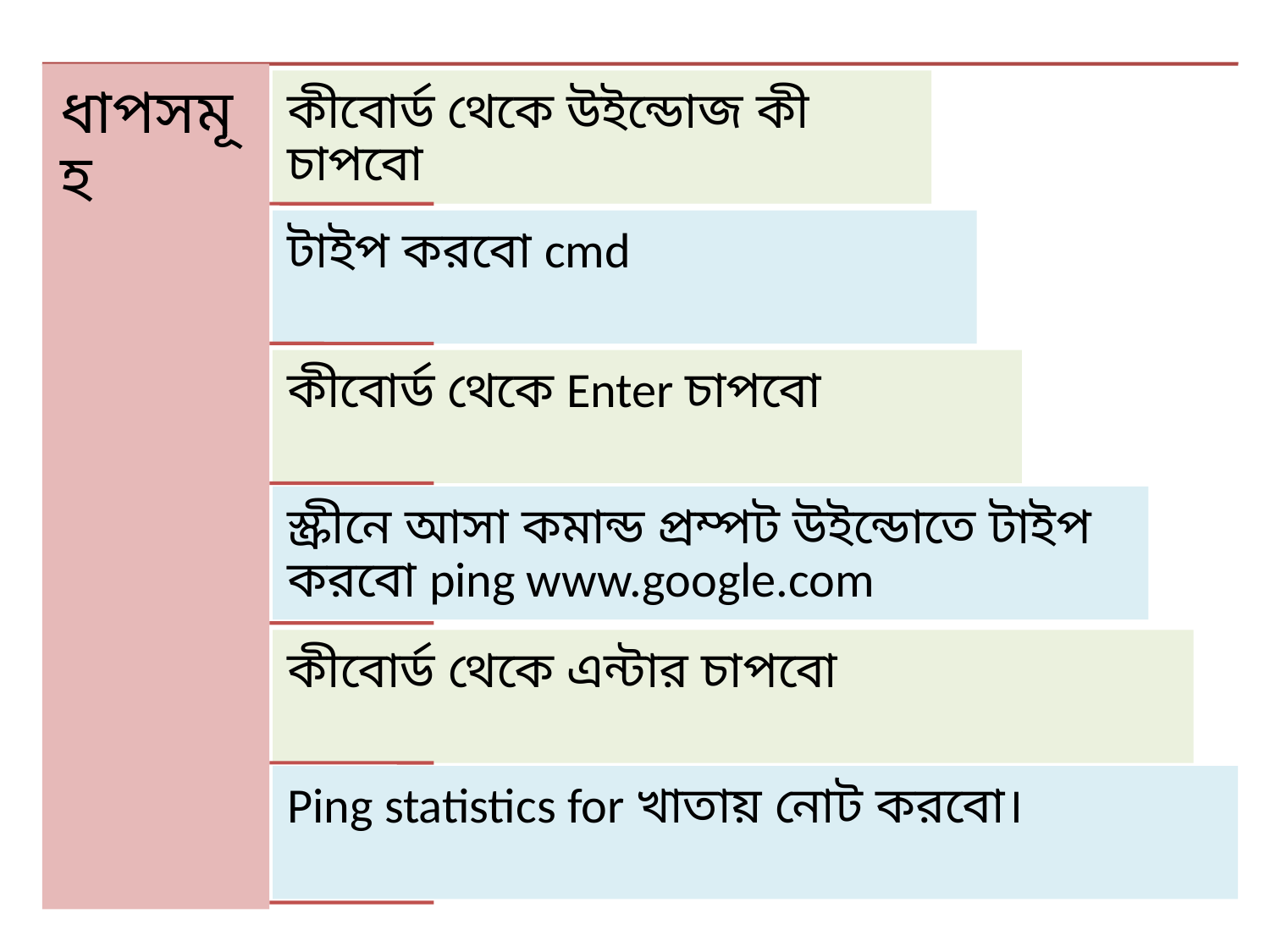

ধাপসমূহ
কীবোর্ড থেকে উইন্ডোজ কী চাপবো
টাইপ করবো cmd
কীবোর্ড থেকে Enter চাপবো

স্ক্রীনে আসা কমান্ড প্রম্পট উইন্ডোতে টাইপ করবো ping www.google.com
কীবোর্ড থেকে এন্টার চাপবো
Ping statistics for খাতায় নোট করবো।